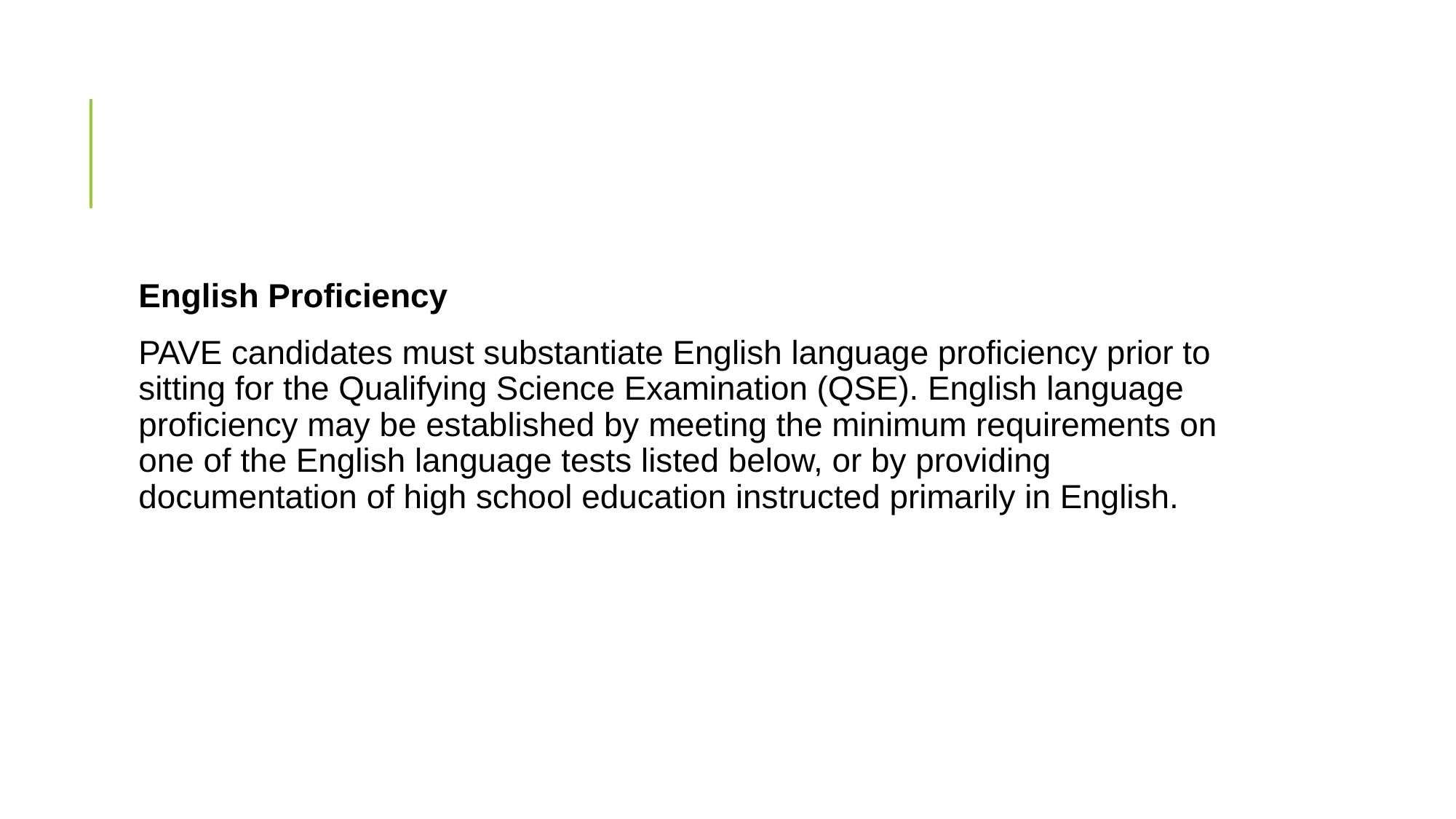

English Proficiency
PAVE candidates must substantiate English language proficiency prior to sitting for the Qualifying Science Examination (QSE). English language proficiency may be established by meeting the minimum requirements on one of the English language tests listed below, or by providing documentation of high school education instructed primarily in English.